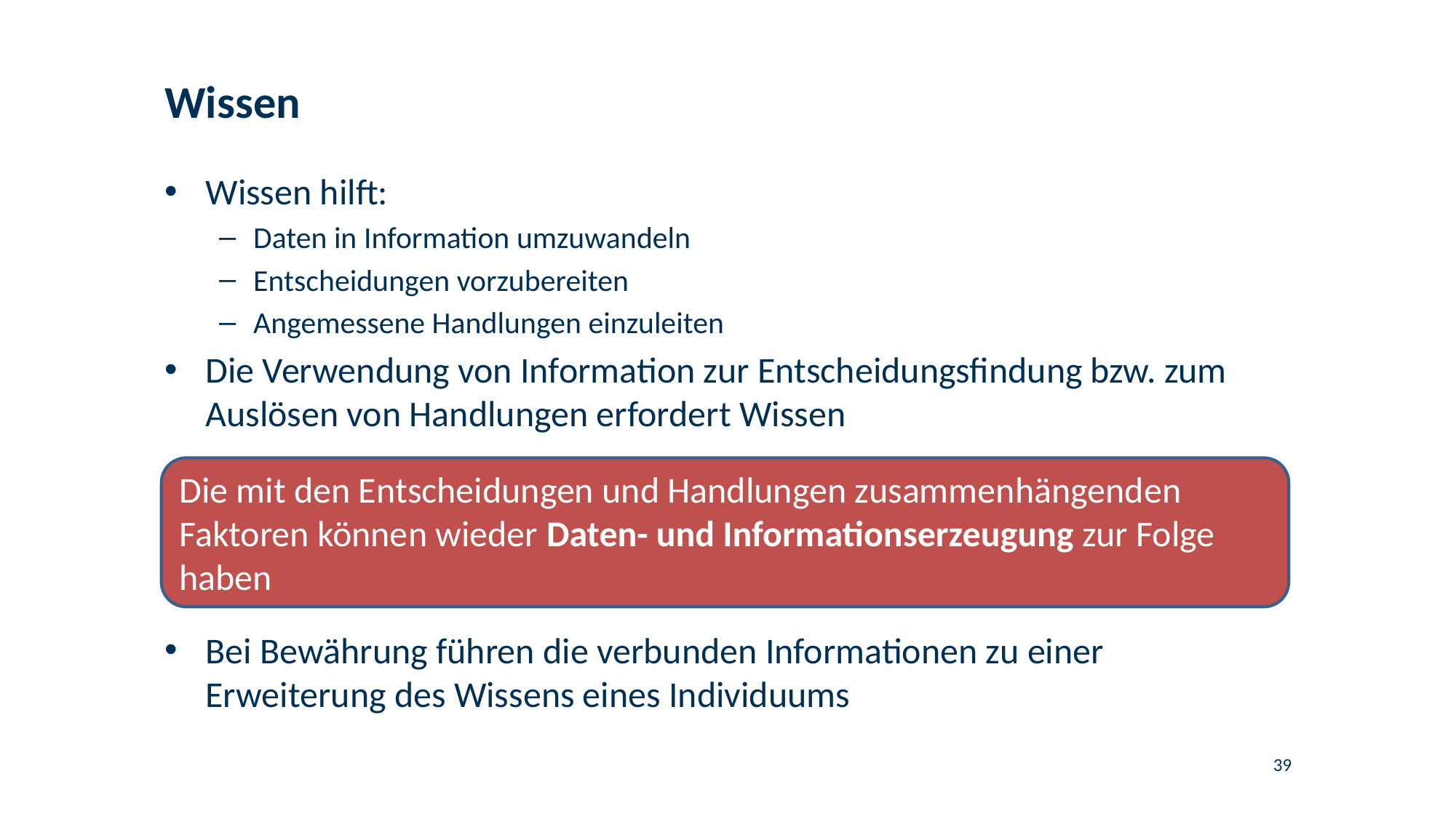

# Wissen
Wissen hilft:
Daten in Information umzuwandeln
Entscheidungen vorzubereiten
Angemessene Handlungen einzuleiten
Die Verwendung von Information zur Entscheidungsfindung bzw. zum Auslösen von Handlungen erfordert Wissen
Die mit den Entscheidungen und Handlungen zusammenhängenden Faktoren können wieder Daten- und Informationserzeugung zur Folge haben
Bei Bewährung führen die verbunden Informationen zu einer Erweiterung des Wissens eines Individuums
39